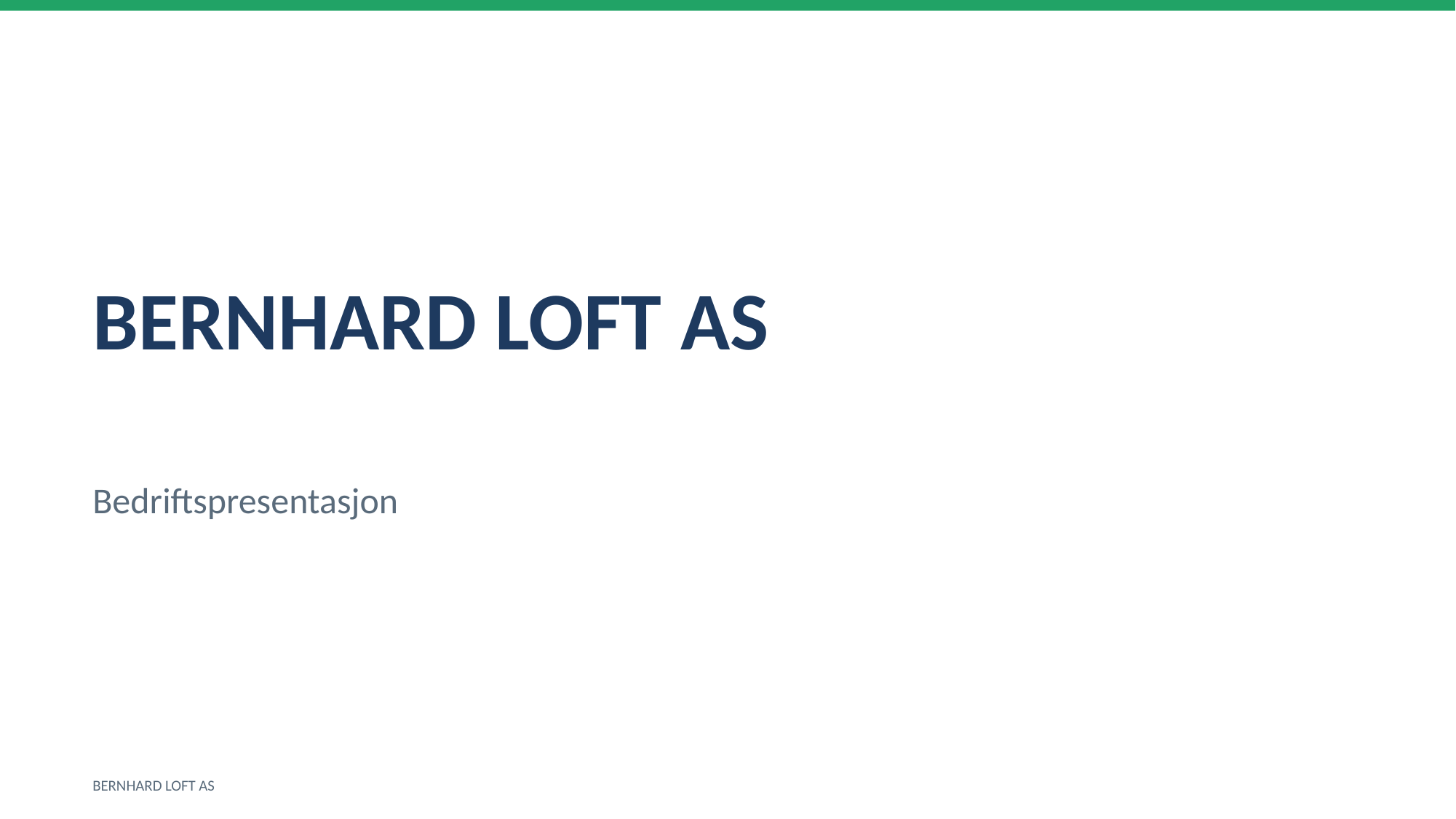

BERNHARD LOFT AS
Bedriftspresentasjon
BERNHARD LOFT AS